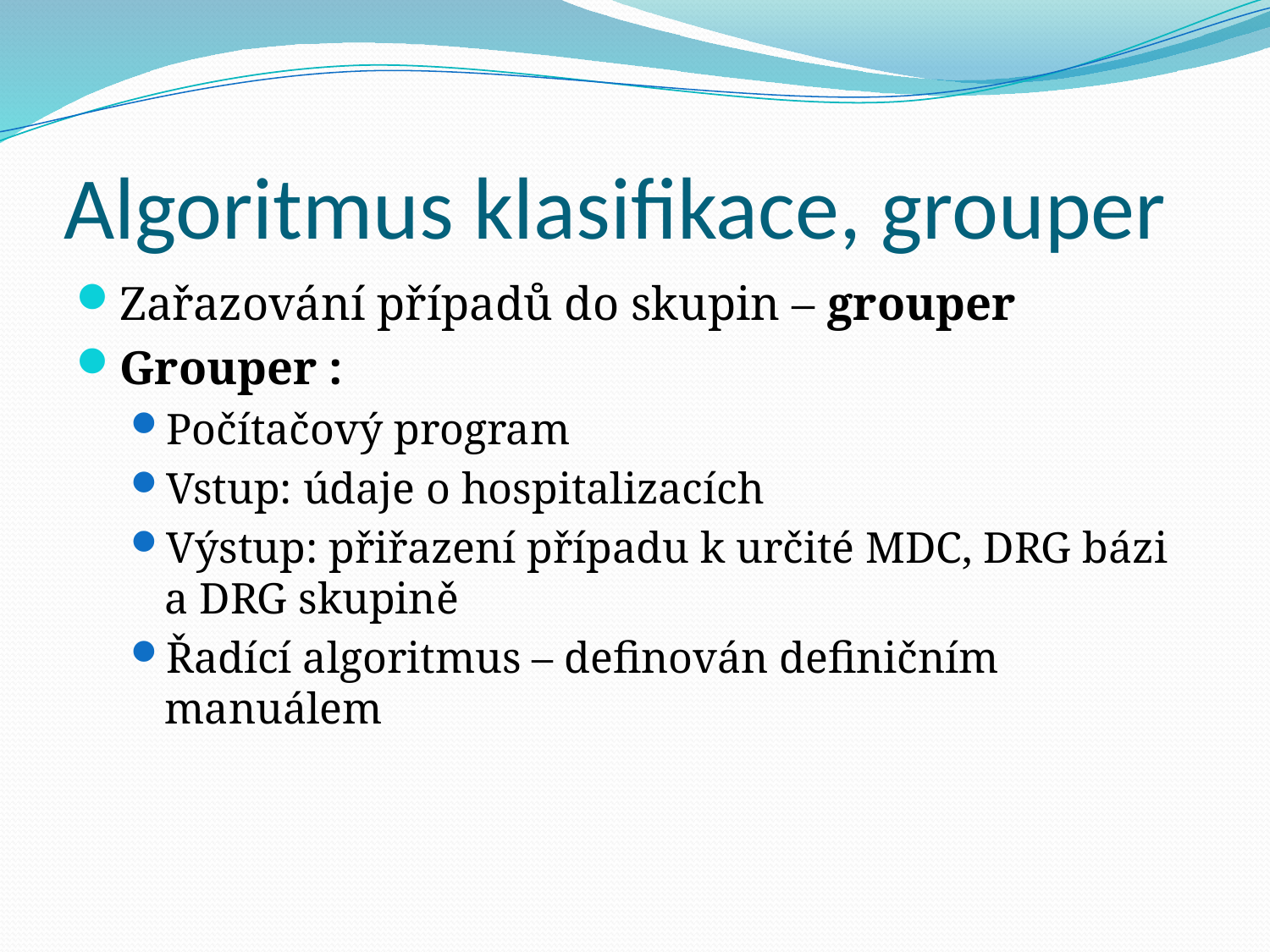

# Algoritmus klasifikace, grouper
Zařazování případů do skupin – grouper
Grouper :
Počítačový program
Vstup: údaje o hospitalizacích
Výstup: přiřazení případu k určité MDC, DRG bázi a DRG skupině
Řadící algoritmus – definován definičním manuálem